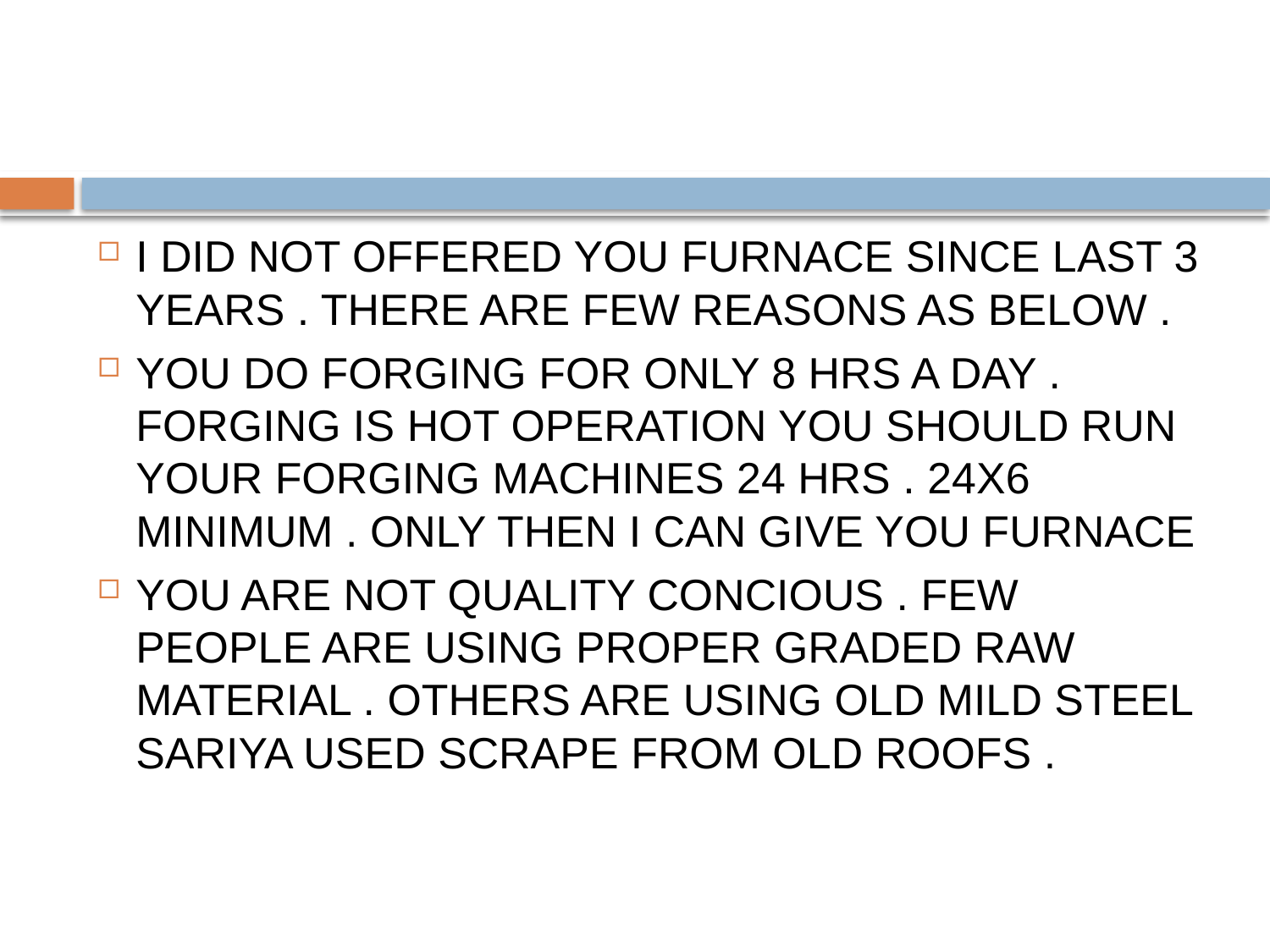

#
I DID NOT OFFERED YOU FURNACE SINCE LAST 3 YEARS . THERE ARE FEW REASONS AS BELOW .
YOU DO FORGING FOR ONLY 8 HRS A DAY . FORGING IS HOT OPERATION YOU SHOULD RUN YOUR FORGING MACHINES 24 HRS . 24X6 MINIMUM . ONLY THEN I CAN GIVE YOU FURNACE
YOU ARE NOT QUALITY CONCIOUS . FEW PEOPLE ARE USING PROPER GRADED RAW MATERIAL . OTHERS ARE USING OLD MILD STEEL SARIYA USED SCRAPE FROM OLD ROOFS .